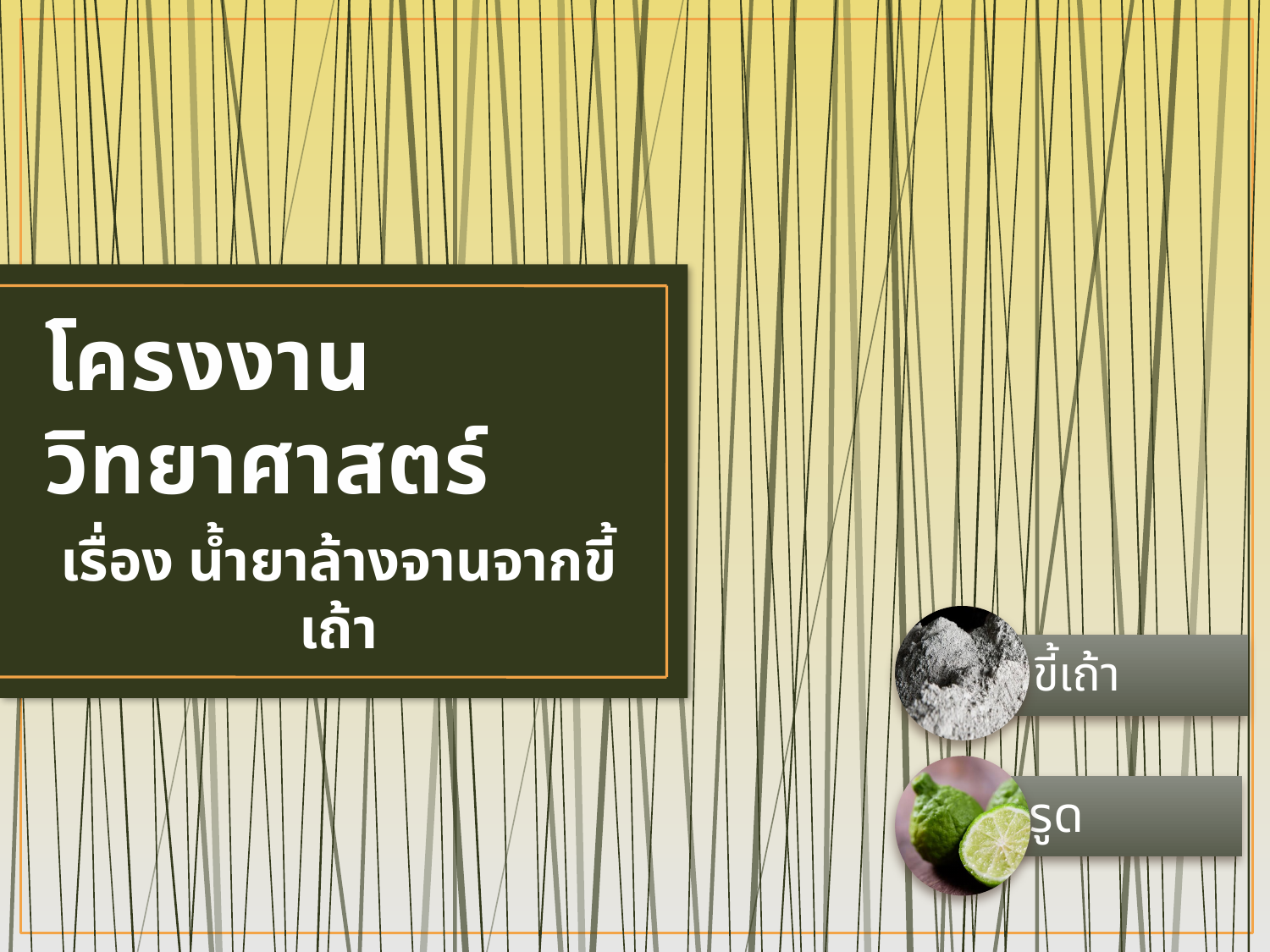

# โครงงานวิทยาศาสตร์
ขี้เถ้า
มะกรูด
เรื่อง น้ำยาล้างจานจากขี้เถ้า